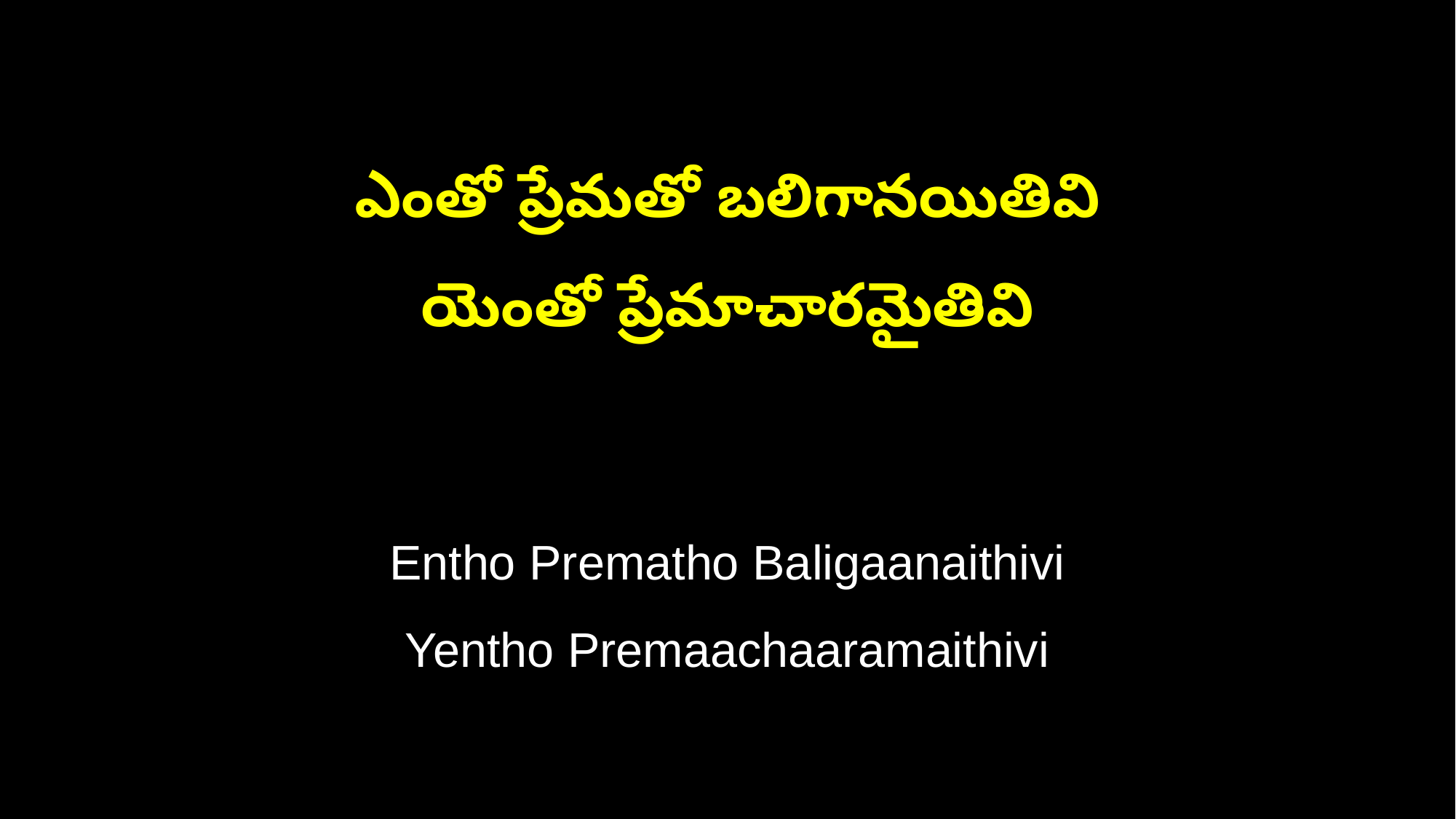

ఎంతో ప్రేమతో బలిగానయితివి
యెంతో ప్రేమాచారమైతివి
Entho Prematho Baligaanaithivi
Yentho Premaachaaramaithivi